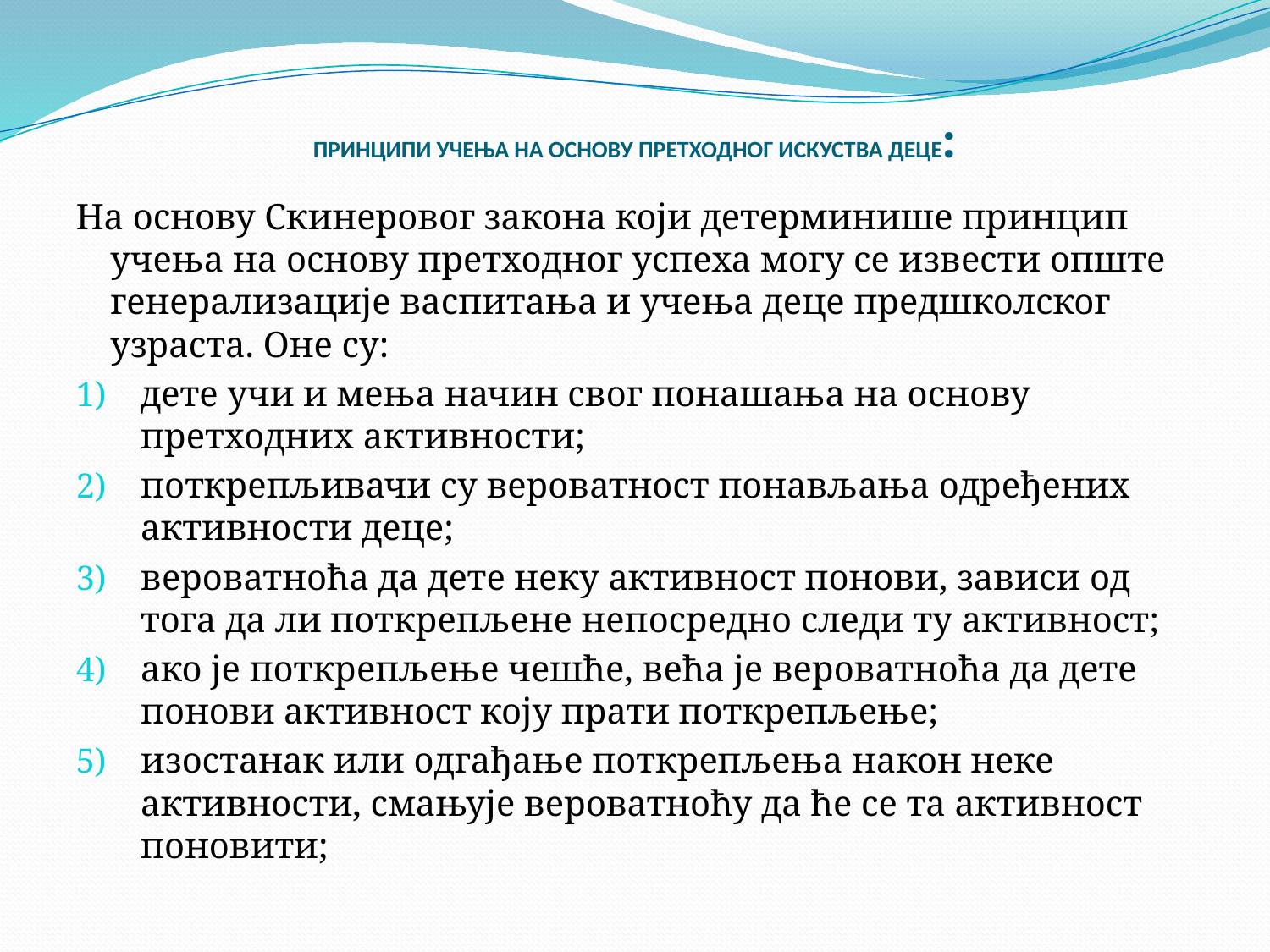

# ПРИНЦИПИ УЧЕЊА НА ОСНОВУ ПРЕТХОДНОГ ИСКУСТВА ДЕЦЕ:
На основу Скинеровог закона који детерминише принцип учења на основу претходног успеха могу се извести опште генерализације васпитања и учења деце предшколског узраста. Оне су:
дете учи и мења начин свог понашања на основу претходних активности;
поткрепљивачи су вероватност понављања одређених активности деце;
вероватноћа да дете неку активност понови, зависи од тога да ли поткрепљене непосредно следи ту активност;
ако је поткрепљење чешће, већа је вероватноћа да дете понови активност коју прати поткрепљење;
изостанак или одгађање поткрепљења након неке активности, смањује вероватноћу да ће се та активност поновити;